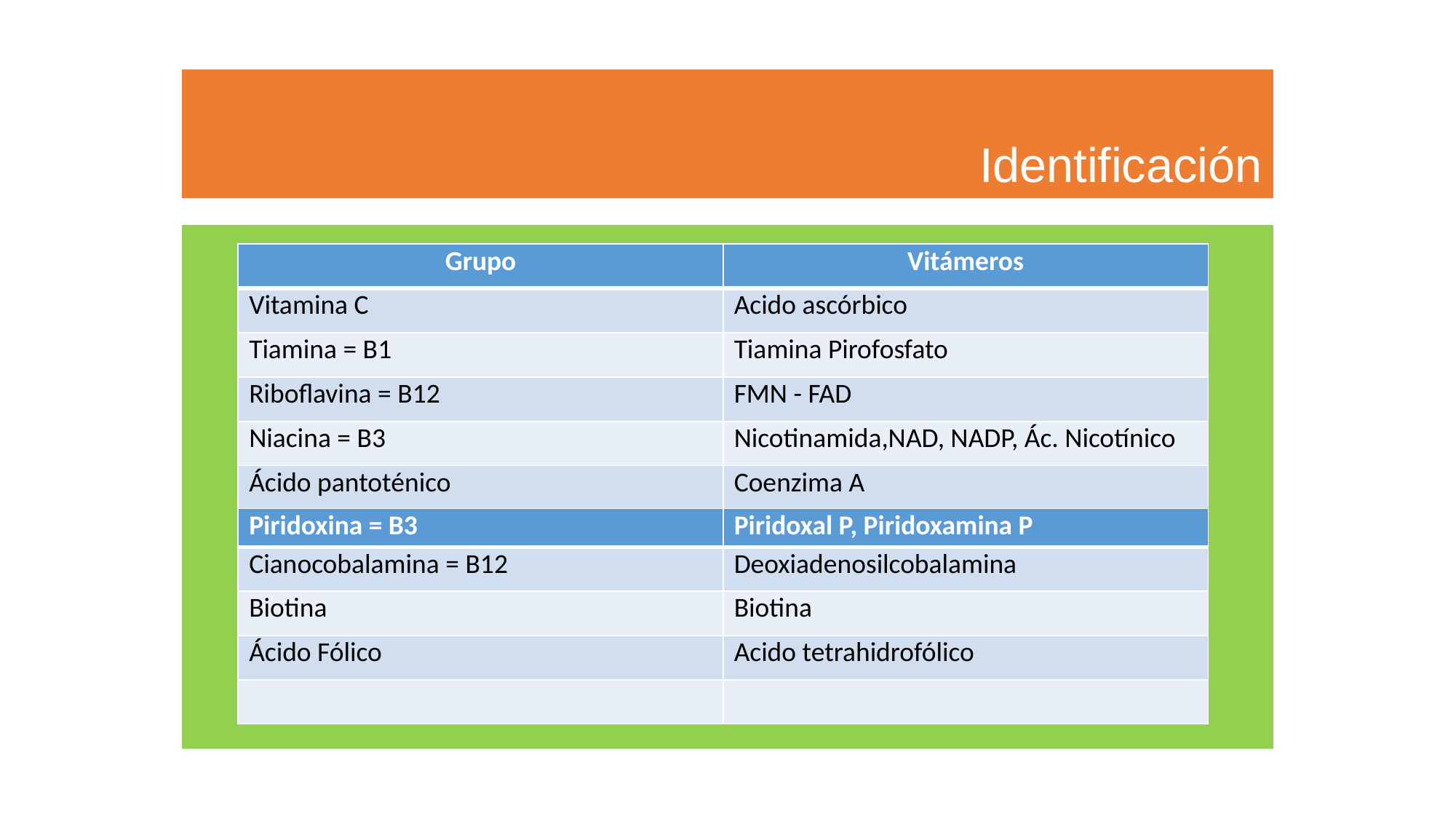

# Identificación

| Grupo | Vitámeros |
| --- | --- |
| Vitamina C | Acido ascórbico |
| Tiamina = B1 | Tiamina Pirofosfato |
| Riboflavina = B12 | FMN - FAD |
| Niacina = B3 | Nicotinamida,NAD, NADP, Ác. Nicotínico |
| Ácido pantoténico | Coenzima A |
| Piridoxina = B3 | Piridoxal P, Piridoxamina P |
| --- | --- |
| Cianocobalamina = B12 | Deoxiadenosilcobalamina |
| Biotina | Biotina |
| Ácido Fólico | Acido tetrahidrofólico |
|  |  |